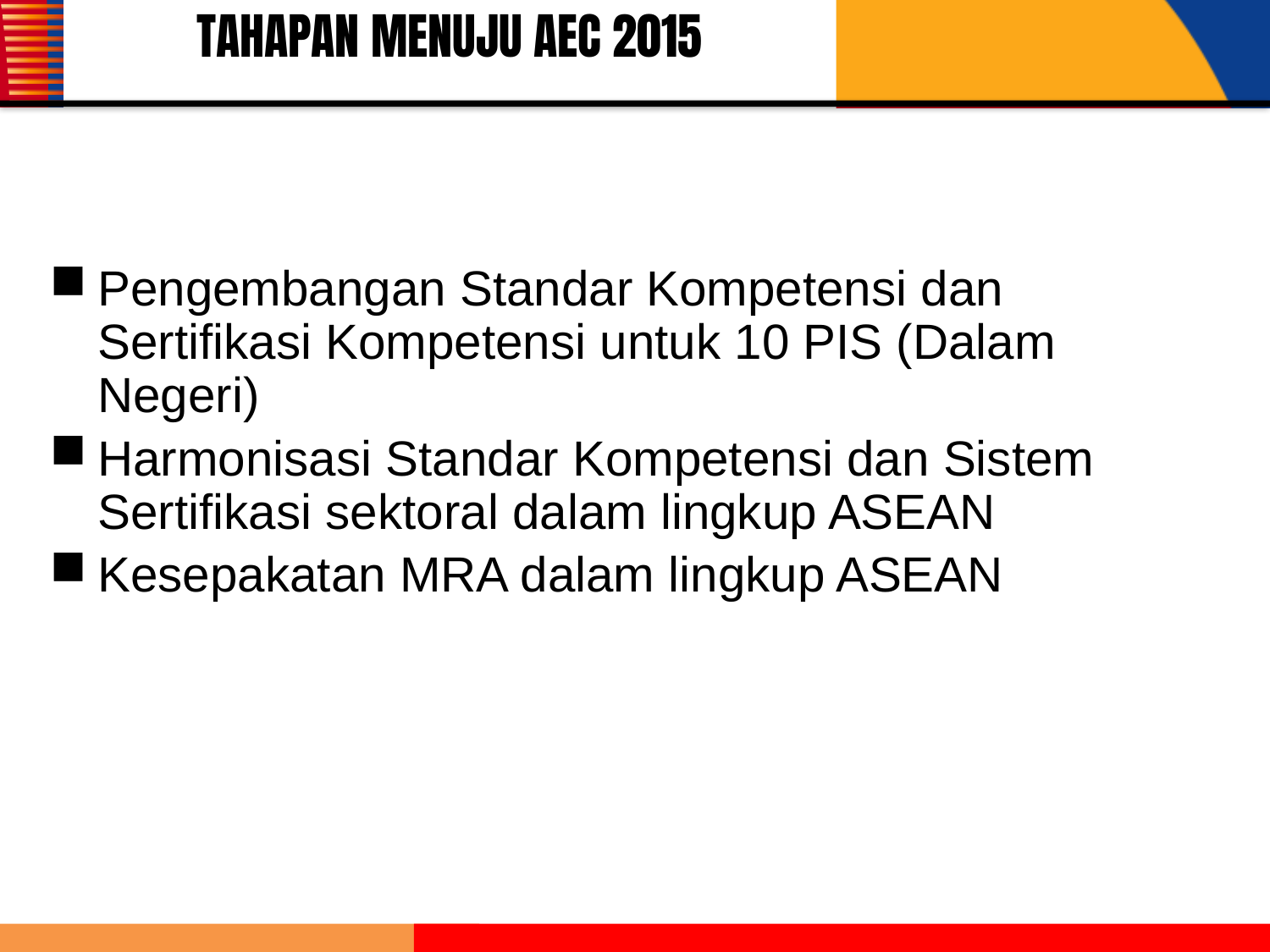

# TAHAPAN MENUJU AEC 2015
Pengembangan Standar Kompetensi dan Sertifikasi Kompetensi untuk 10 PIS (Dalam Negeri)
Harmonisasi Standar Kompetensi dan Sistem Sertifikasi sektoral dalam lingkup ASEAN
Kesepakatan MRA dalam lingkup ASEAN